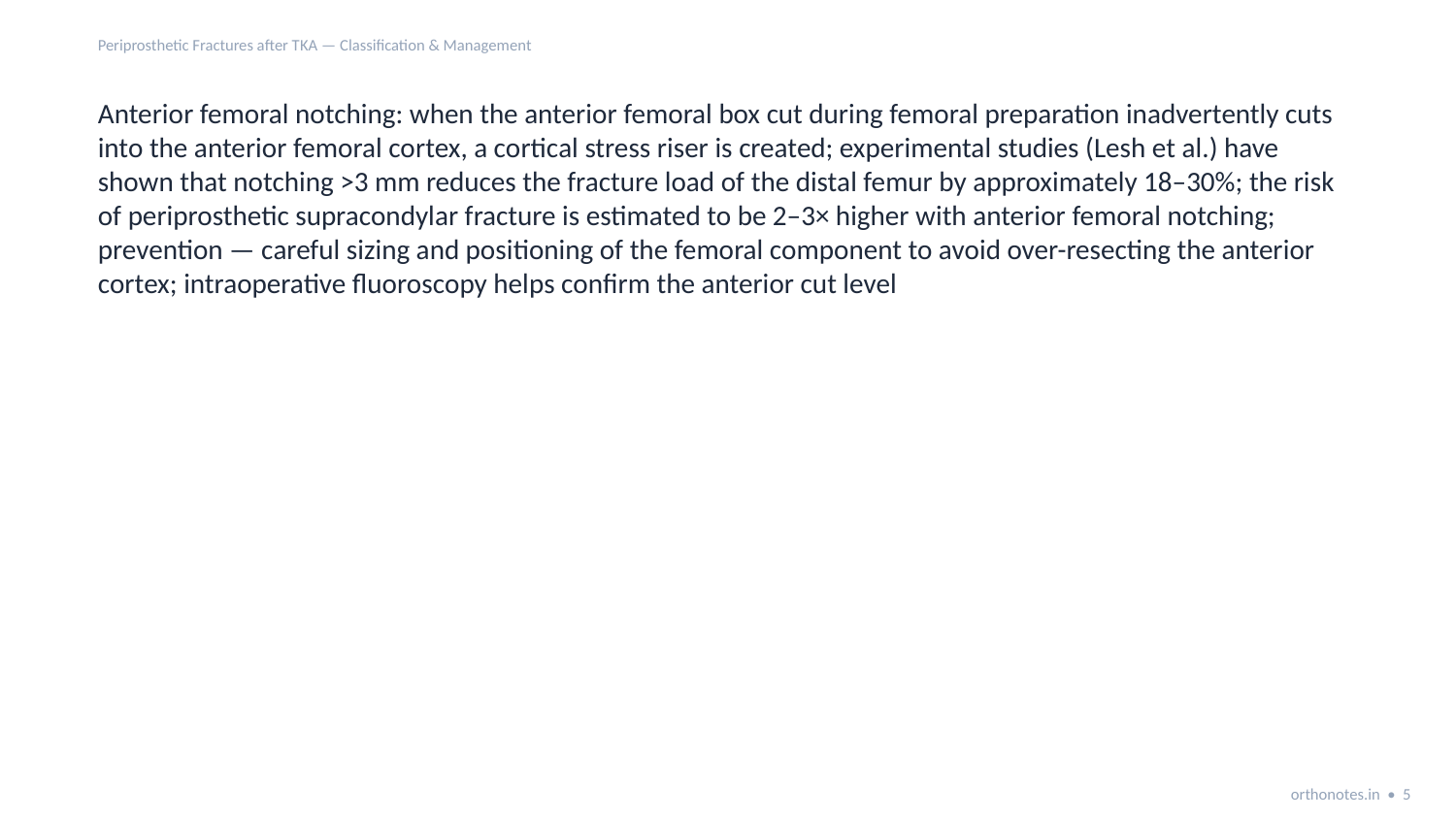

Periprosthetic Fractures after TKA — Classification & Management
Anterior femoral notching: when the anterior femoral box cut during femoral preparation inadvertently cuts into the anterior femoral cortex, a cortical stress riser is created; experimental studies (Lesh et al.) have shown that notching >3 mm reduces the fracture load of the distal femur by approximately 18–30%; the risk of periprosthetic supracondylar fracture is estimated to be 2–3× higher with anterior femoral notching; prevention — careful sizing and positioning of the femoral component to avoid over-resecting the anterior cortex; intraoperative fluoroscopy helps confirm the anterior cut level
orthonotes.in  •  5